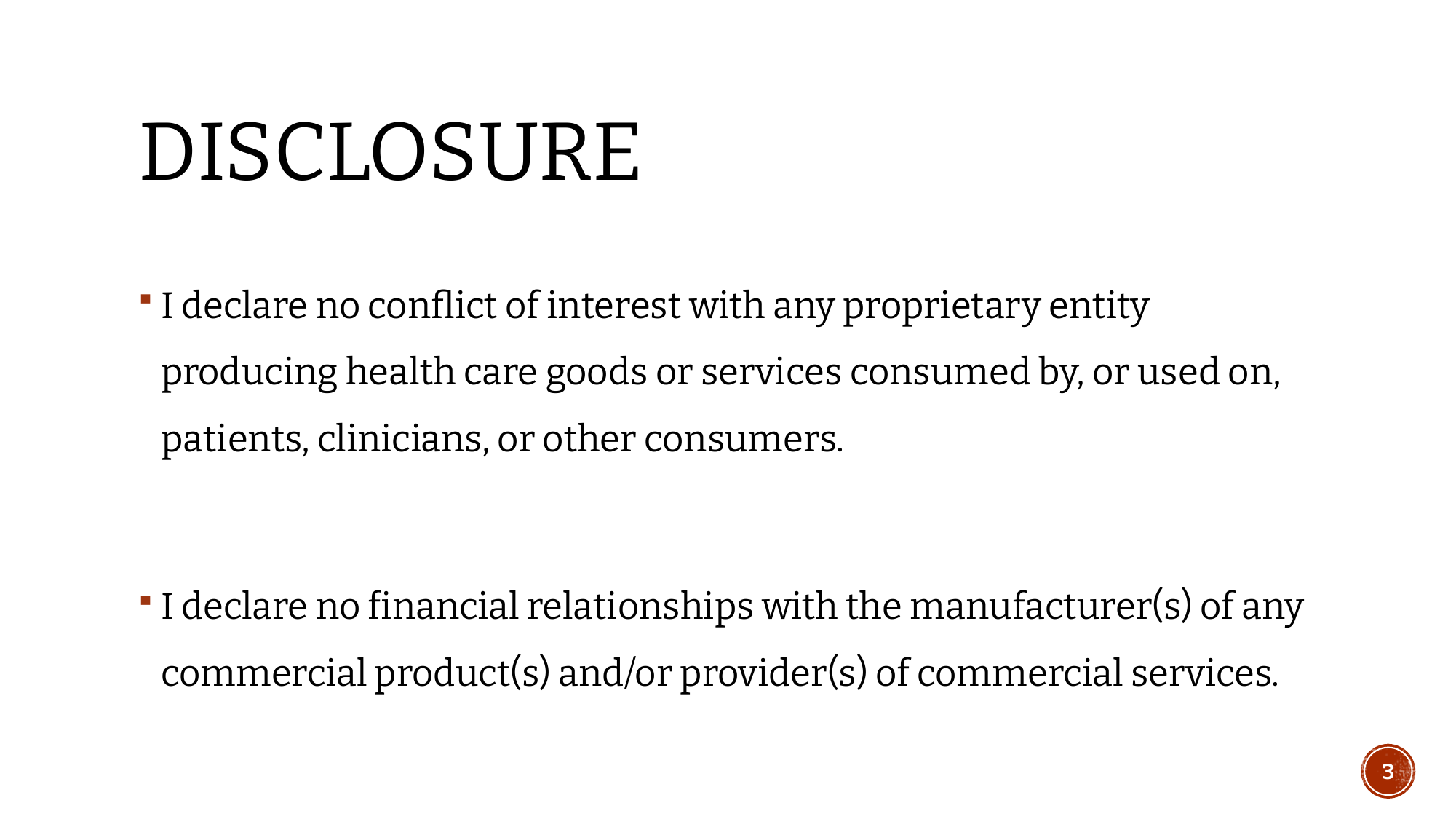

# Disclosure
I declare no conflict of interest with any proprietary entity producing health care goods or services consumed by, or used on, patients, clinicians, or other consumers.

I declare no financial relationships with the manufacturer(s) of any commercial product(s) and/or provider(s) of commercial services.
3